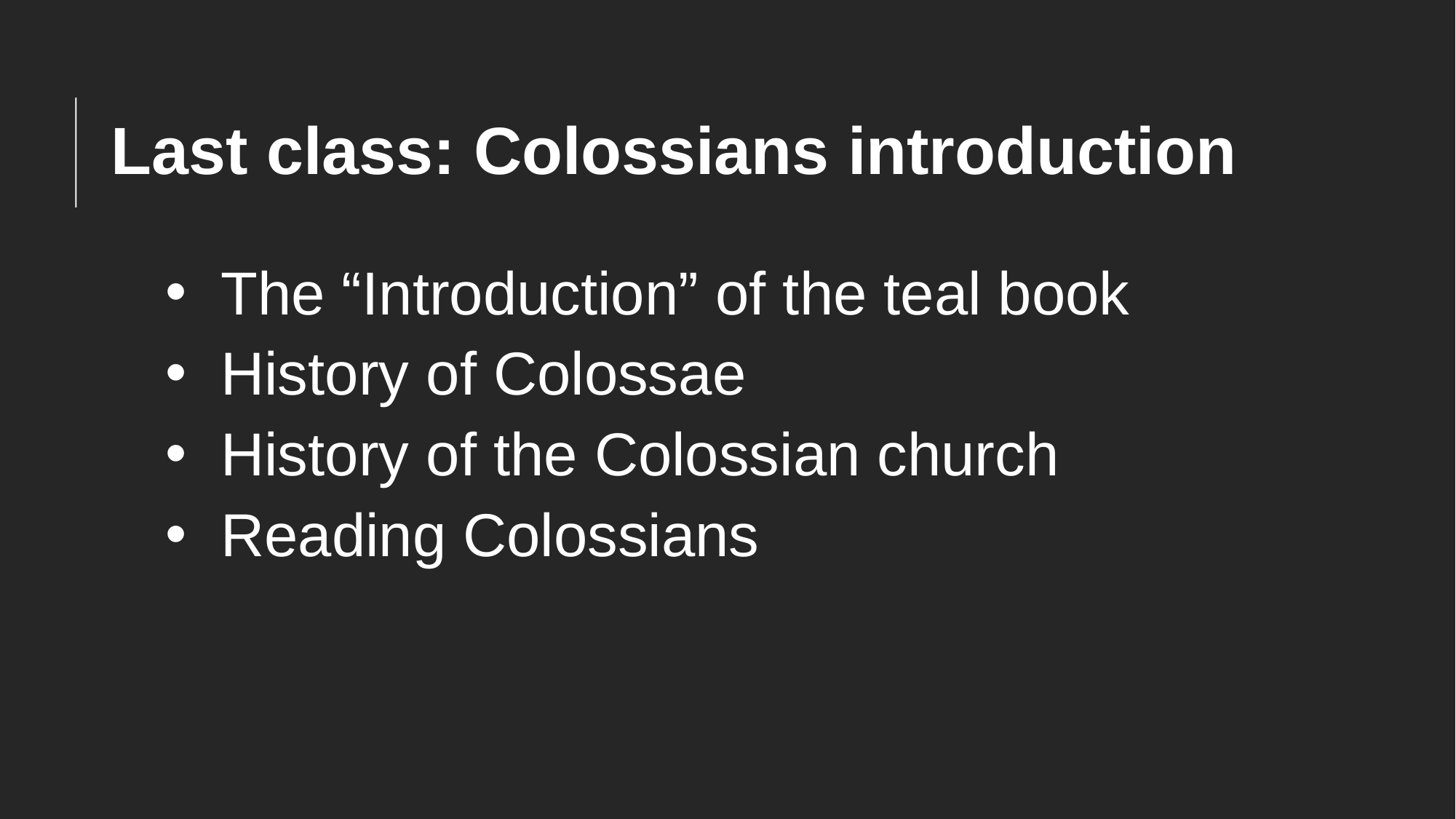

# Last class: Colossians introduction
The “Introduction” of the teal book
History of Colossae
History of the Colossian church
Reading Colossians